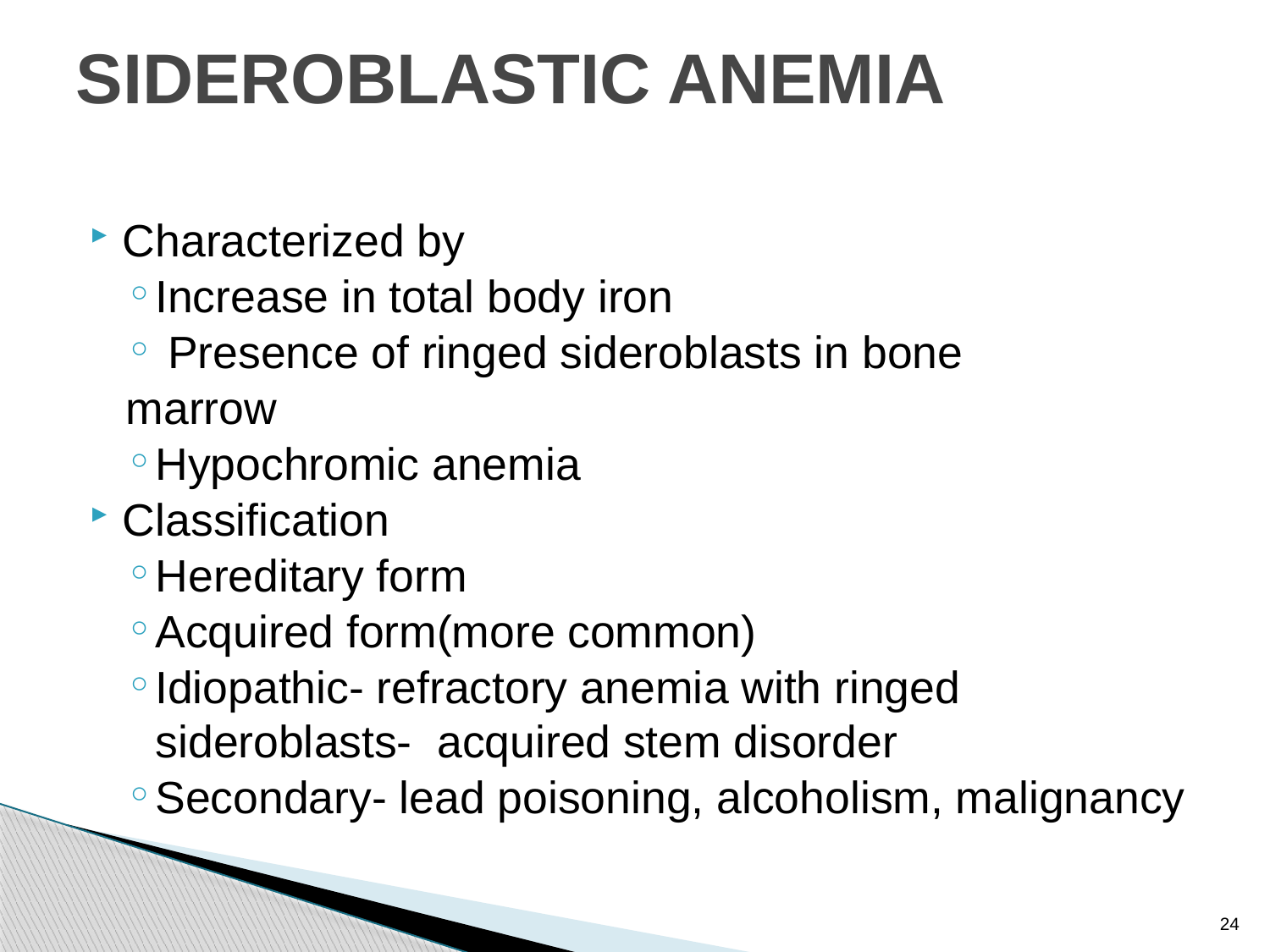

# SIDEROBLASTIC ANEMIA
Characterized by
Increase in total body iron
 Presence of ringed sideroblasts in bone
marrow
Hypochromic anemia
Classification
Hereditary form
Acquired form(more common)
Idiopathic- refractory anemia with ringed sideroblasts-  acquired stem disorder
Secondary- lead poisoning, alcoholism, malignancy

24